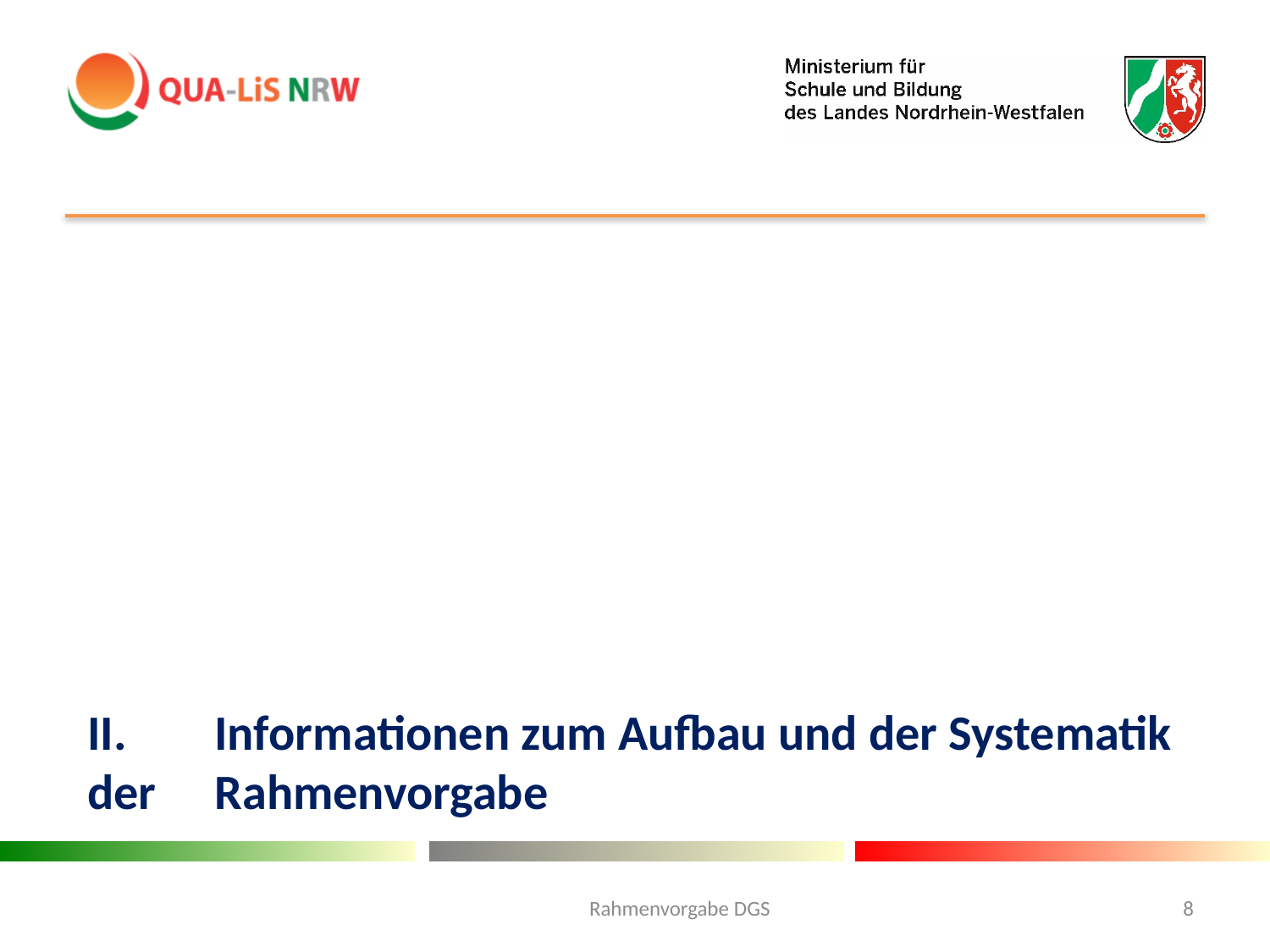

# II.	Informationen zum Aufbau und der Systematik der 	Rahmenvorgabe
Rahmenvorgabe DGS
8